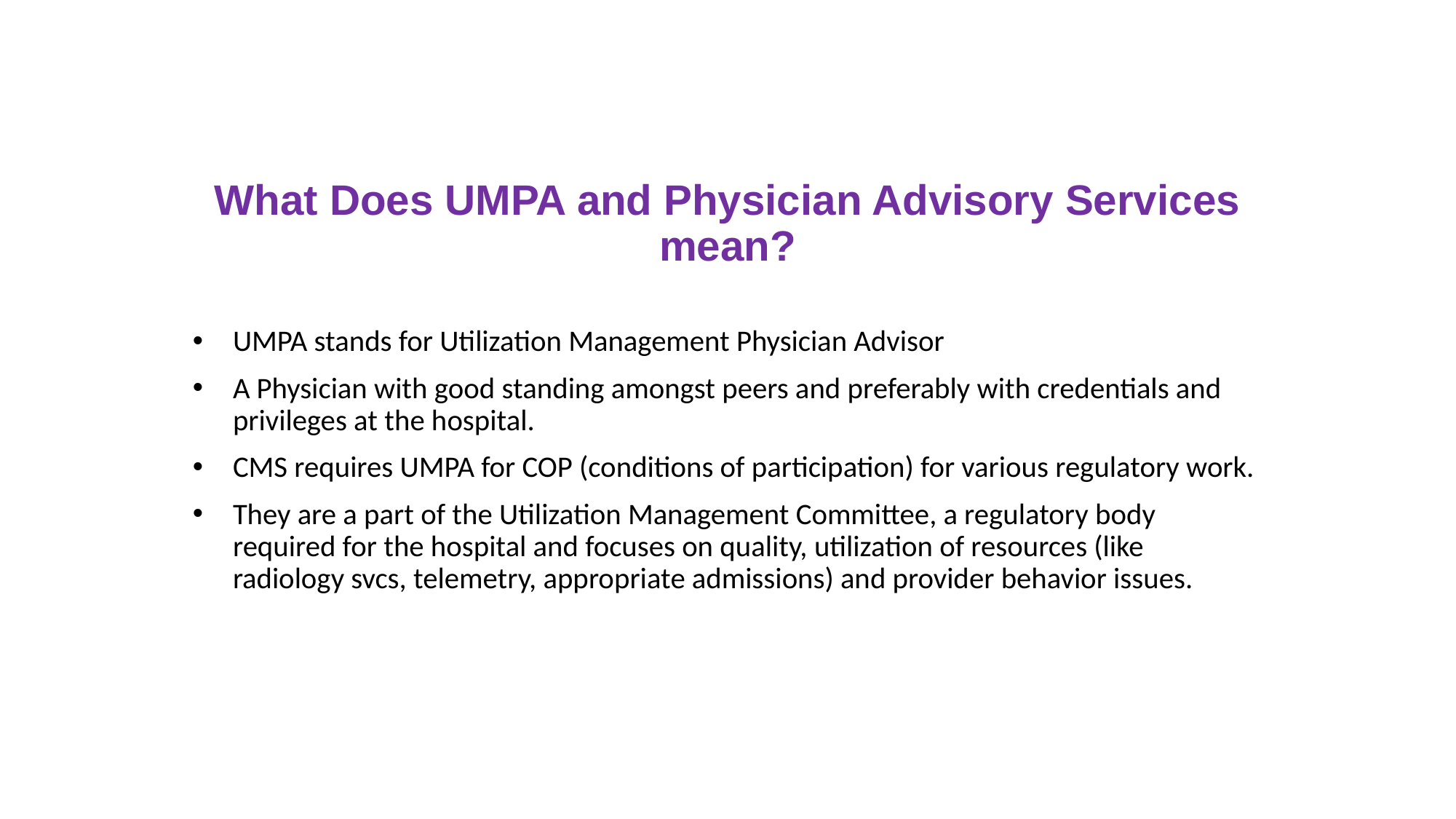

# What Does UMPA and Physician Advisory Services mean?
UMPA stands for Utilization Management Physician Advisor
A Physician with good standing amongst peers and preferably with credentials and privileges at the hospital.
CMS requires UMPA for COP (conditions of participation) for various regulatory work.
They are a part of the Utilization Management Committee, a regulatory body required for the hospital and focuses on quality, utilization of resources (like radiology svcs, telemetry, appropriate admissions) and provider behavior issues.